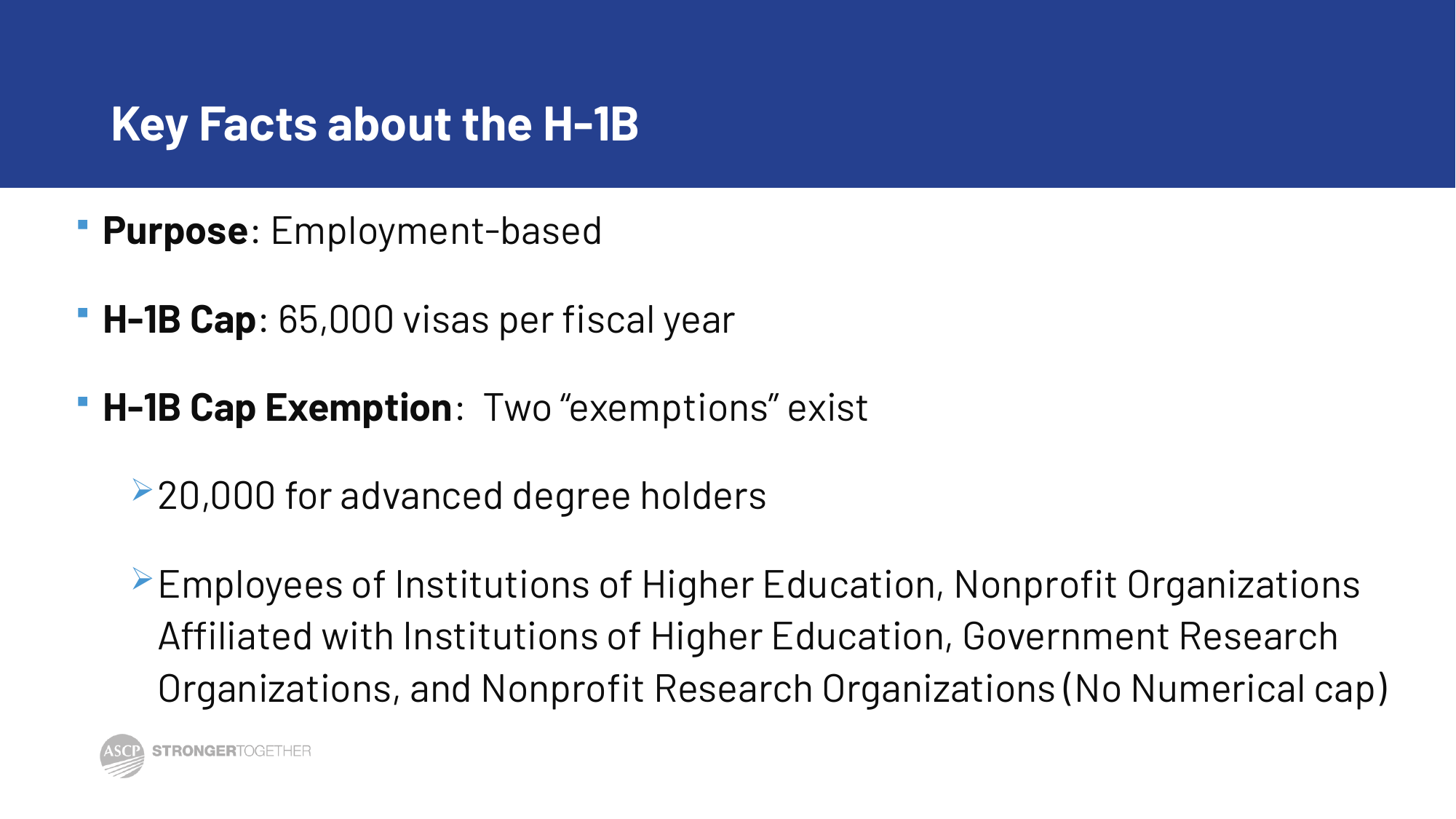

# Key Facts about the H-1B
Purpose: Employment-based
H-1B Cap: 65,000 visas per fiscal year
H-1B Cap Exemption:  Two “exemptions” exist
20,000 for advanced degree holders
Employees of Institutions of Higher Education, Nonprofit Organizations Affiliated with Institutions of Higher Education, Government Research Organizations, and Nonprofit Research Organizations (No Numerical cap)